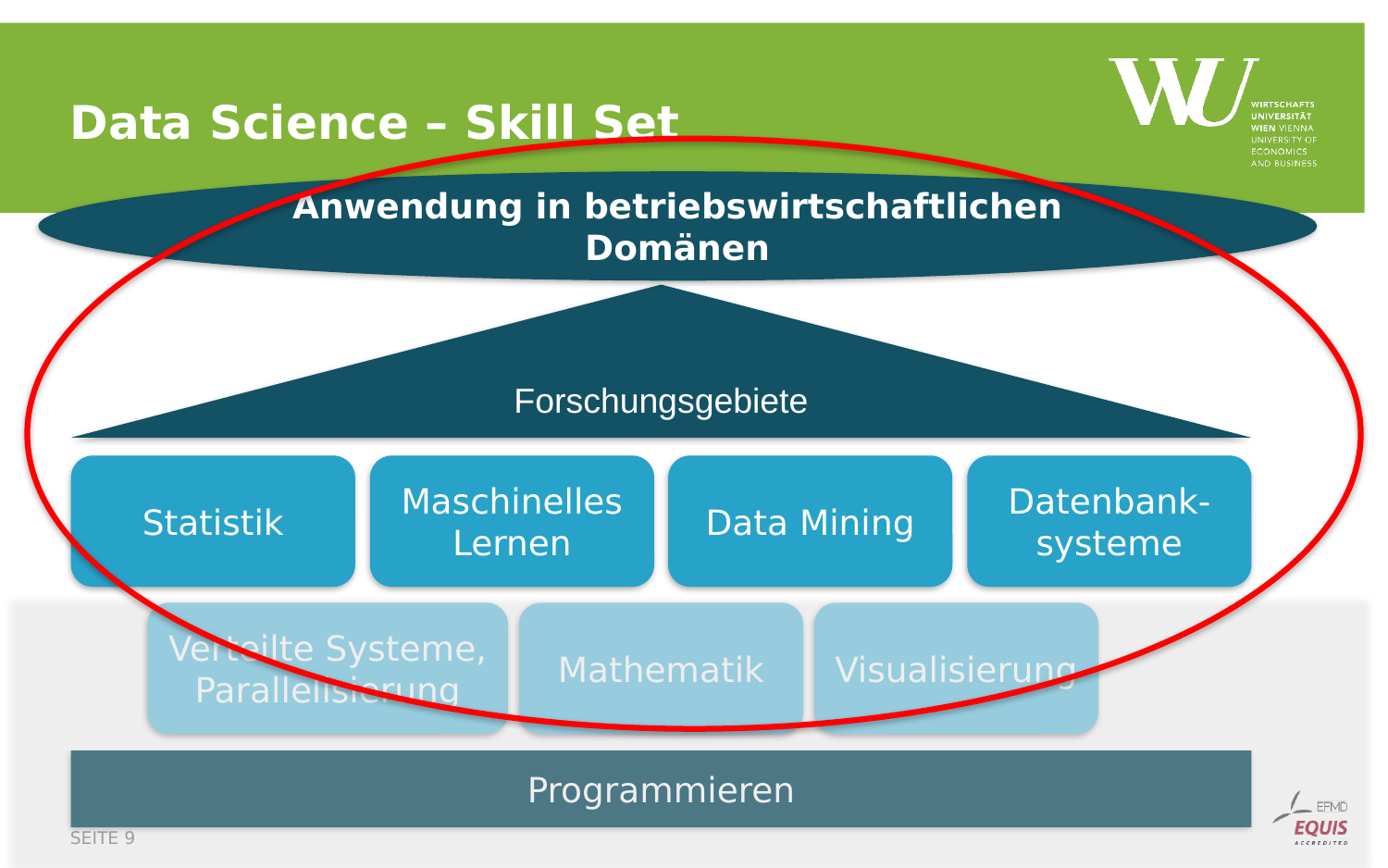

# Data Science – Skill Set

Anwendung in betriebswirtschaftlichen Domänen
Forschungsgebiete
Statistik
Maschinelles Lernen
Data Mining
Datenbank-systeme

Verteilte Systeme, Parallelisierung
Mathematik
Visualisierung
Programmieren
SEITE 9